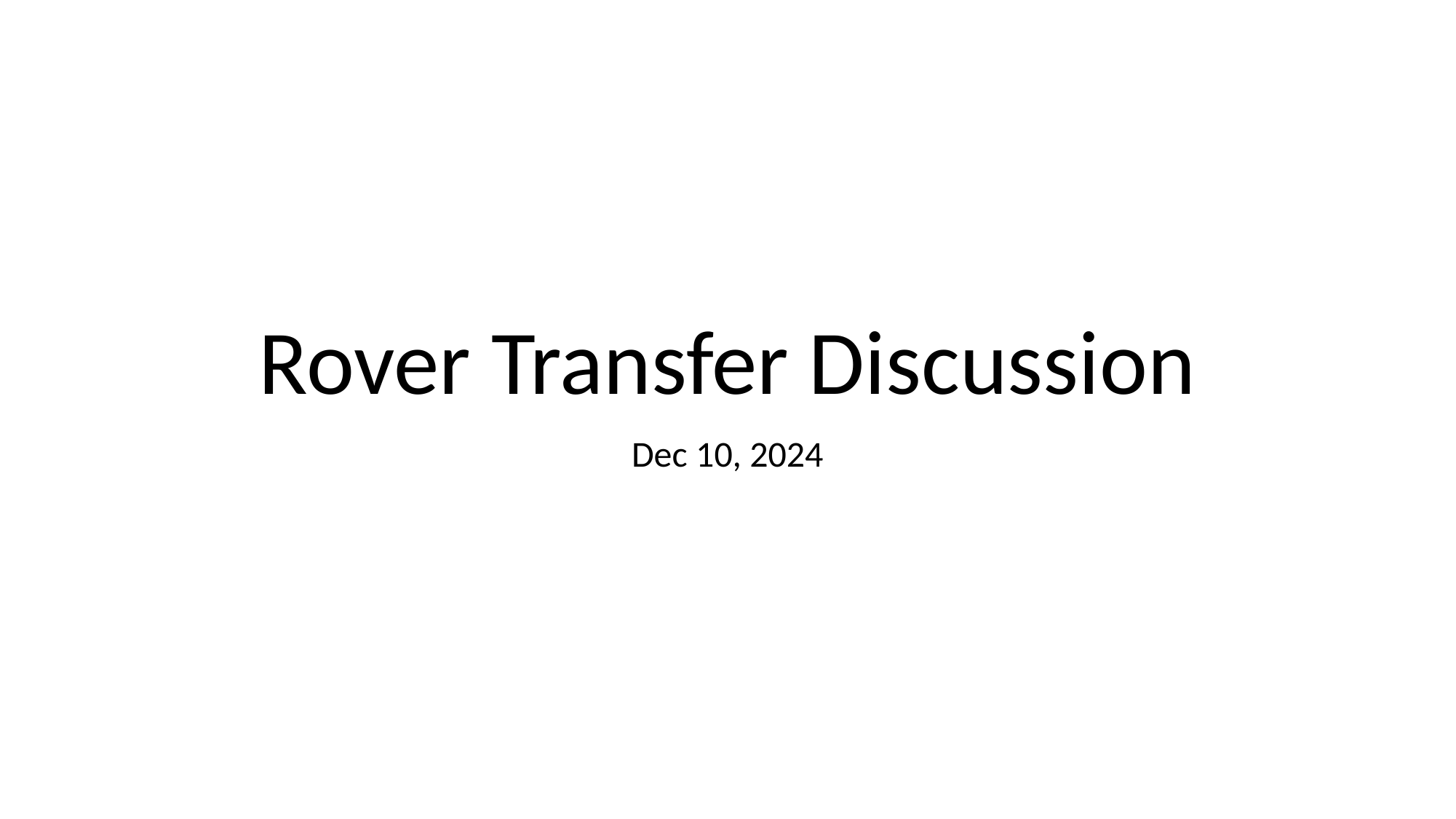

# Rover Transfer Discussion
Dec 10, 2024